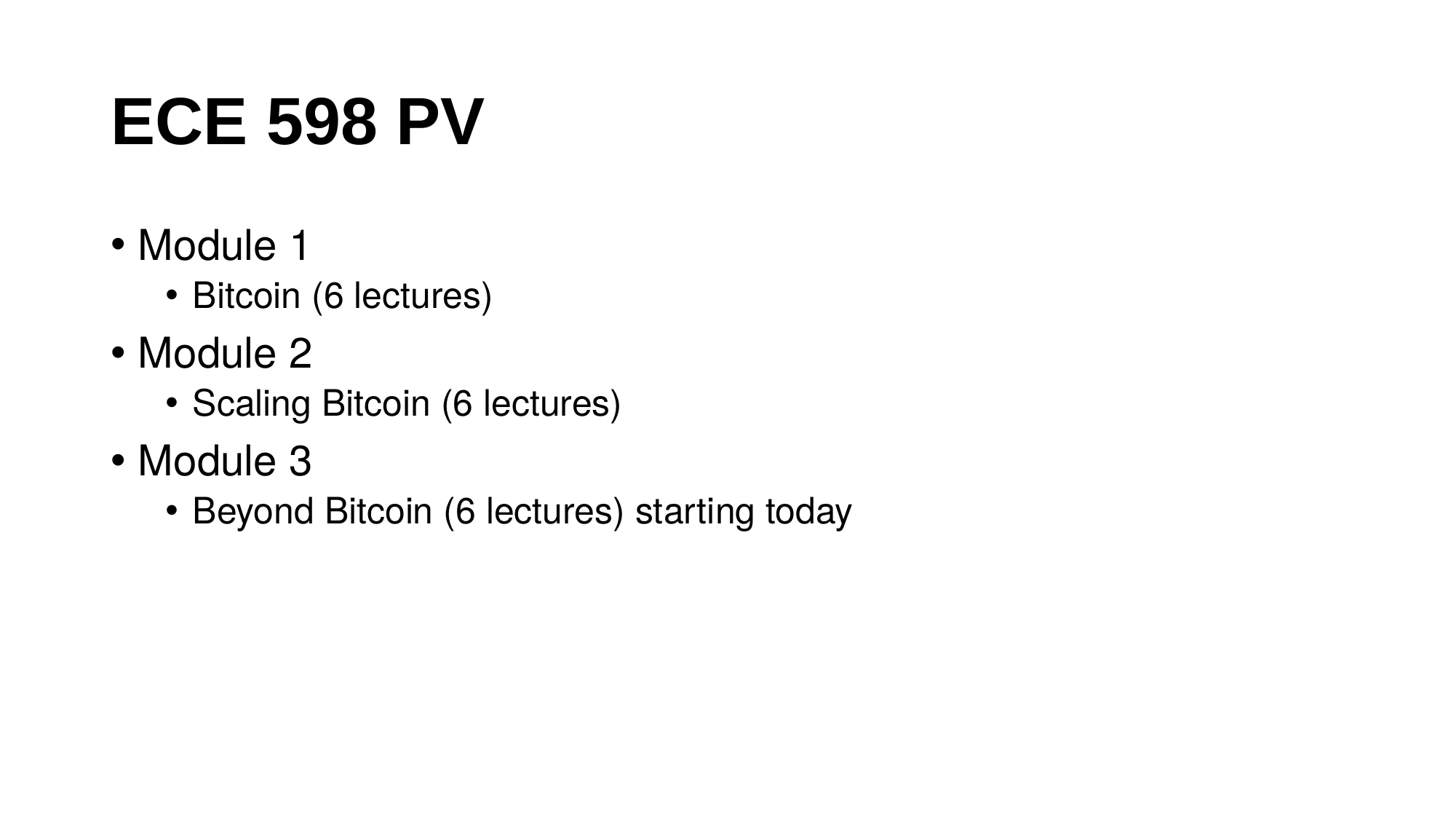

# ECE 598 PV
Module 1
Bitcoin (6 lectures)
Module 2
Scaling Bitcoin (6 lectures)
Module 3
Beyond Bitcoin (6 lectures) starting today